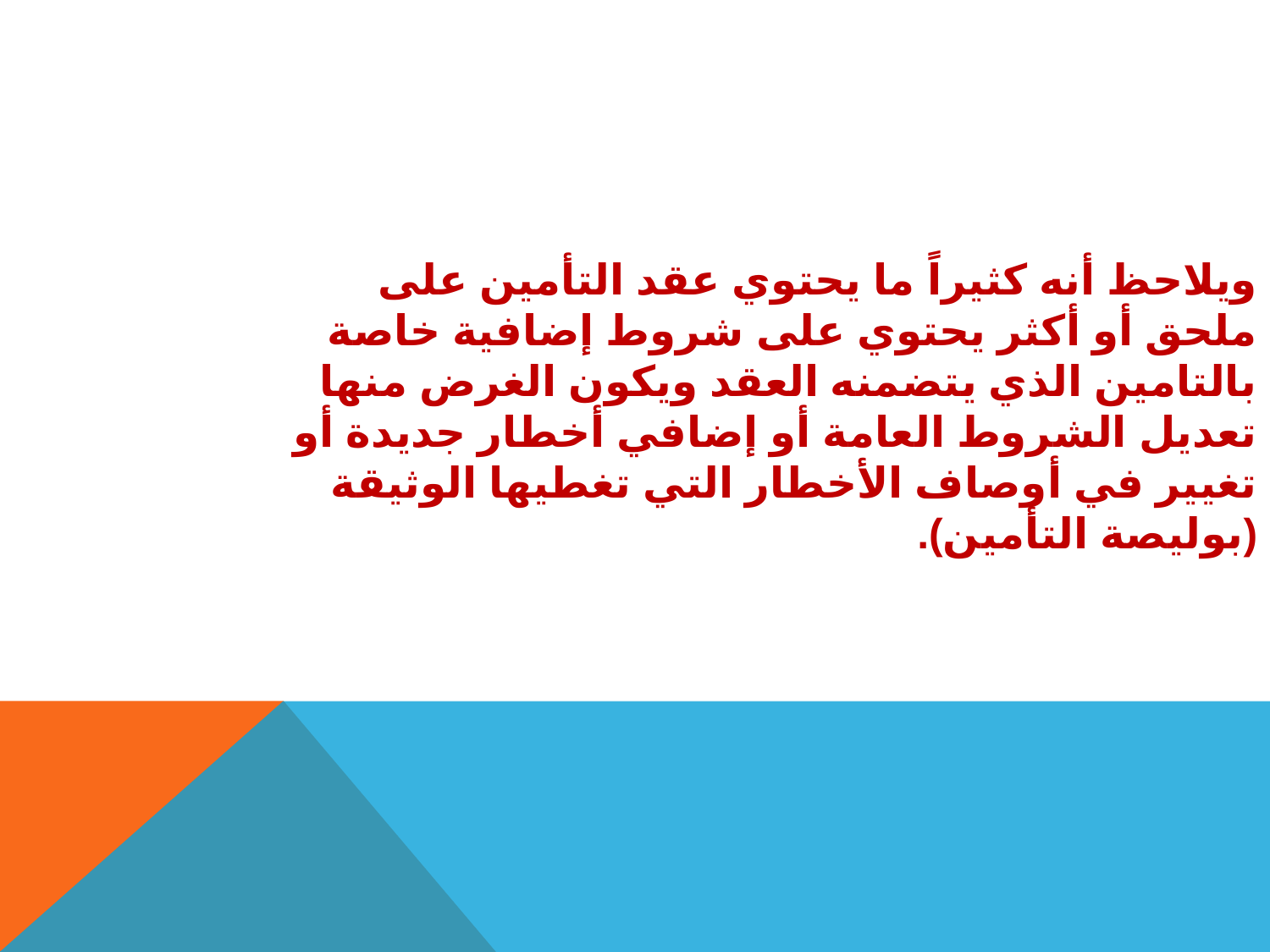

ويلاحظ أنه كثيراً ما يحتوي عقد التأمين على ملحق أو أكثر يحتوي على شروط إضافية خاصة بالتامين الذي يتضمنه العقد ويكون الغرض منها تعديل الشروط العامة أو إضافي أخطار جديدة أو تغيير في أوصاف الأخطار التي تغطيها الوثيقة (بوليصة التأمين).